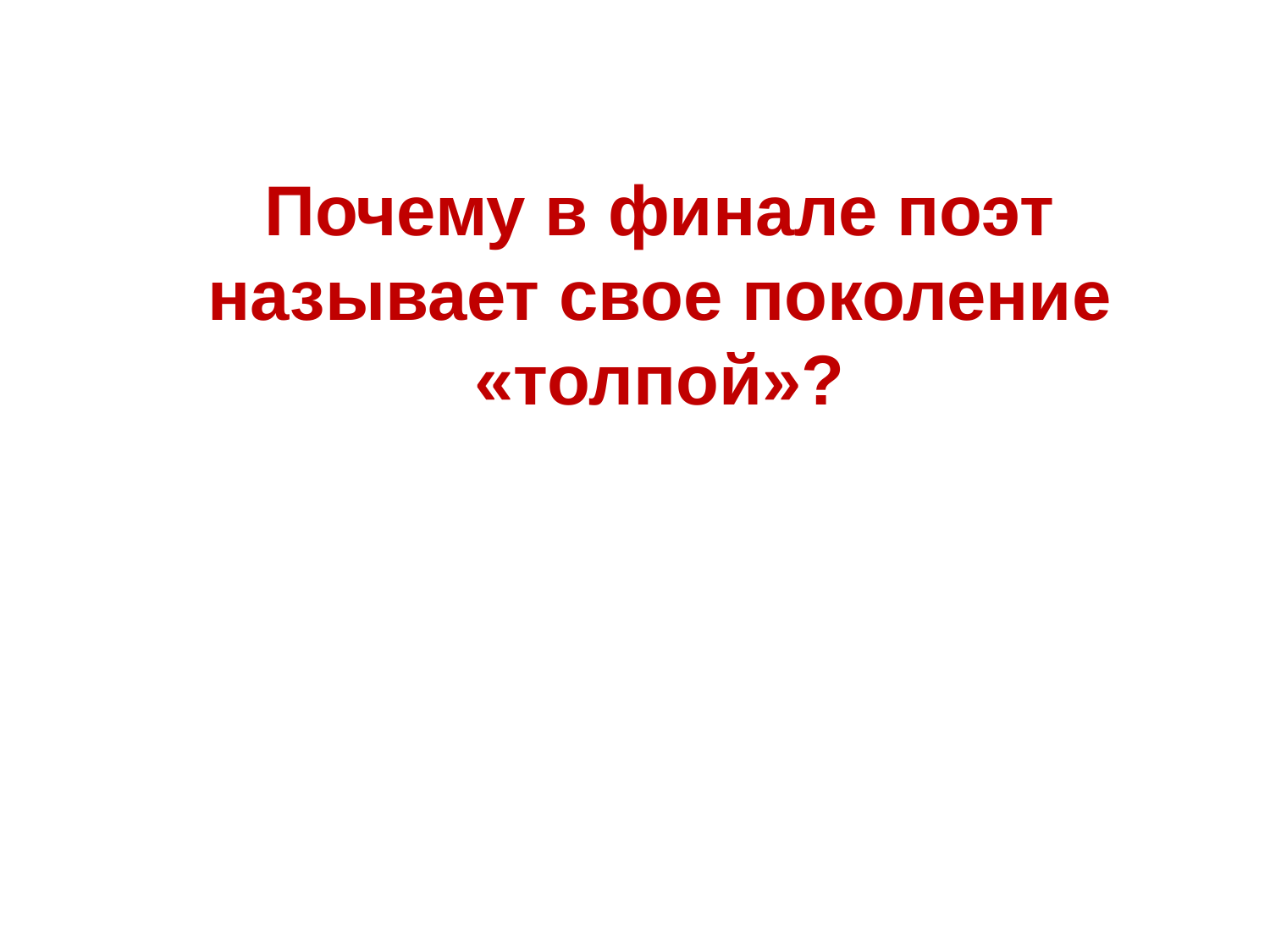

Почему в финале поэт называет свое поколение «толпой»?